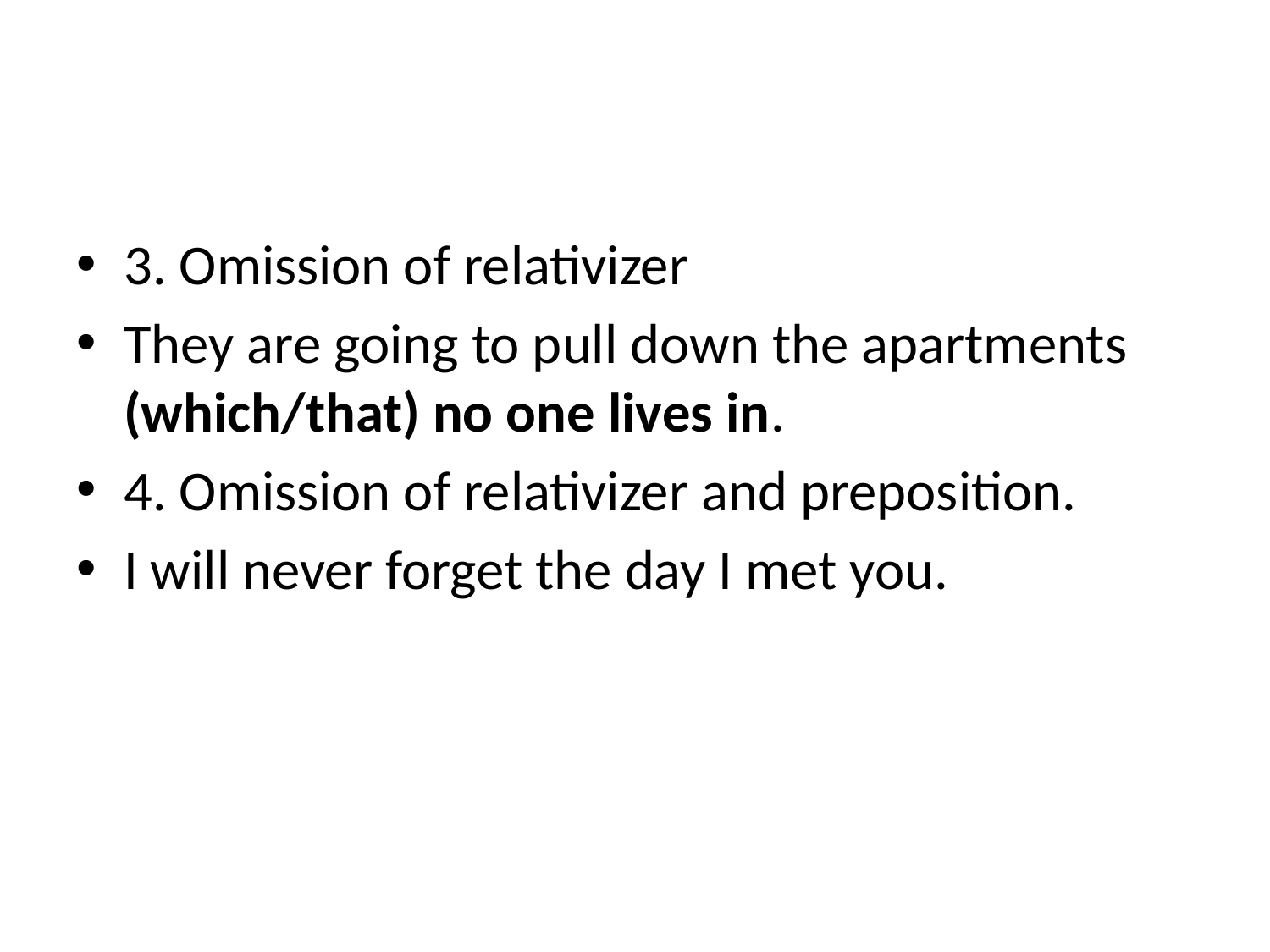

3. Omission of relativizer
They are going to pull down the apartments (which/that) no one lives in.
4. Omission of relativizer and preposition.
I will never forget the day I met you.